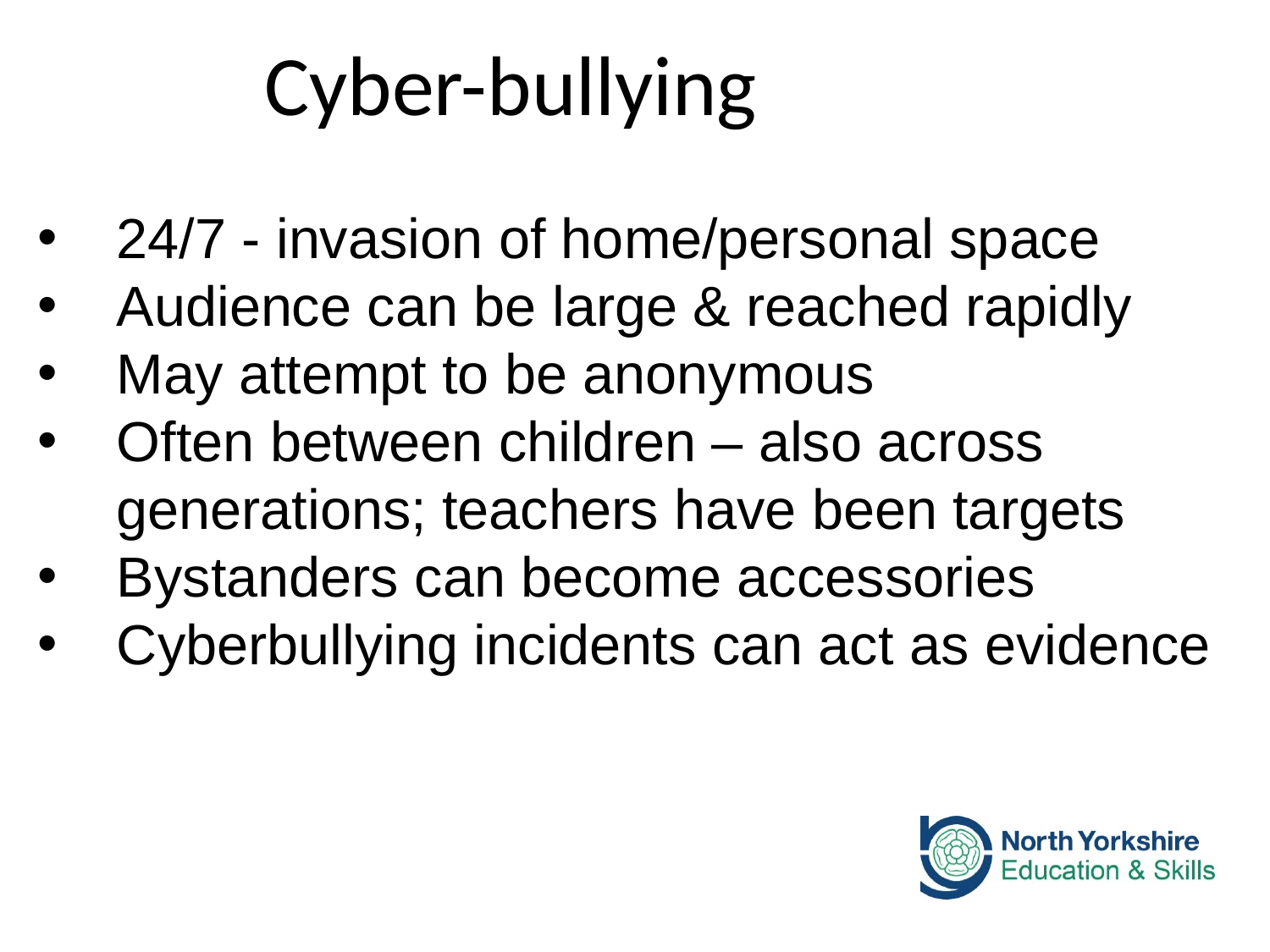

Cyber-bullying
24/7 - invasion of home/personal space
Audience can be large & reached rapidly
May attempt to be anonymous
Often between children – also across generations; teachers have been targets
Bystanders can become accessories
Cyberbullying incidents can act as evidence